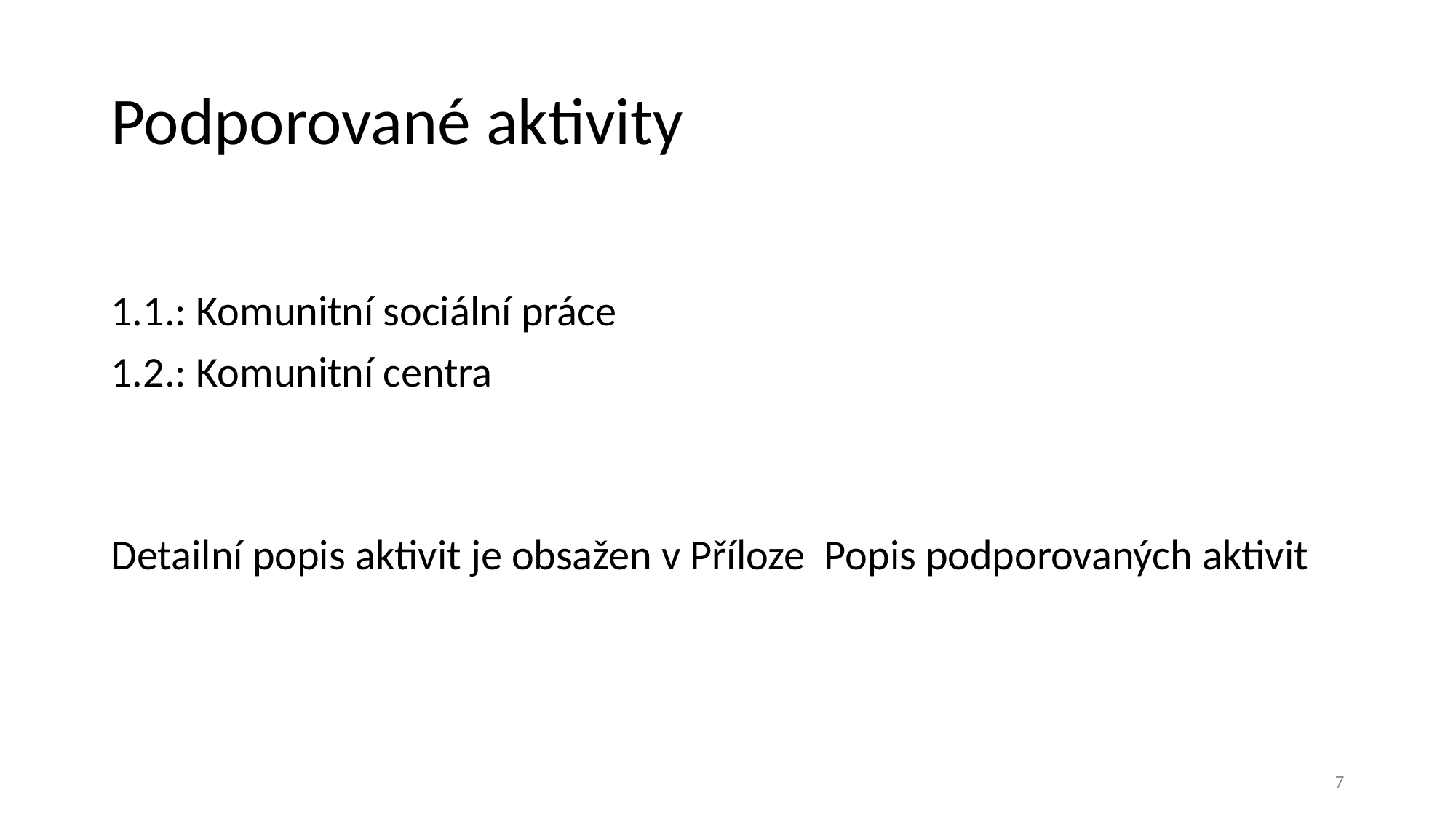

# Podporované aktivity

1.1.: Komunitní sociální práce
1.2.: Komunitní centra

Detailní popis aktivit je obsažen v Příloze  Popis podporovaných aktivit

7